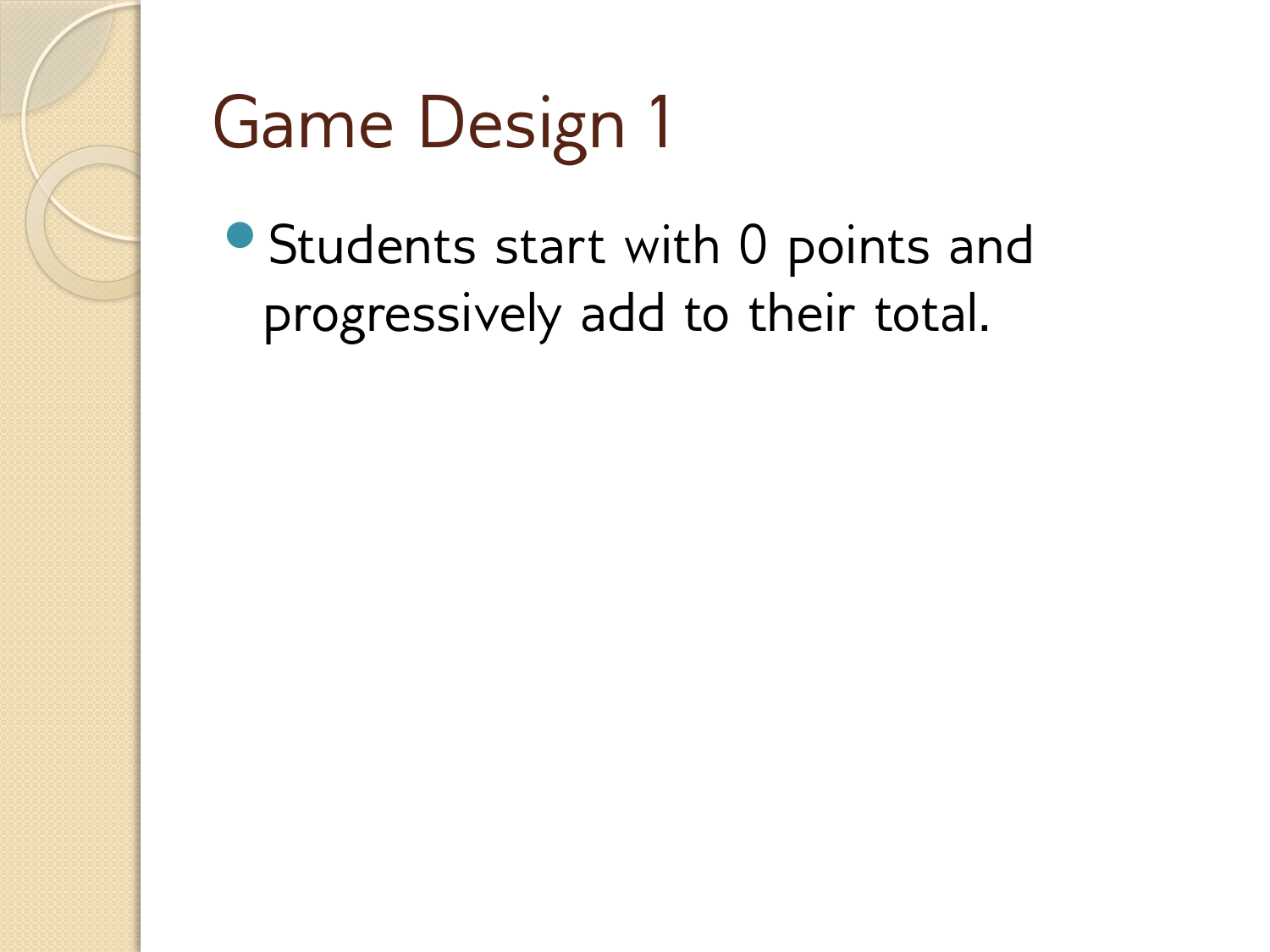

# Game Design 1
Students start with 0 points and progressively add to their total.